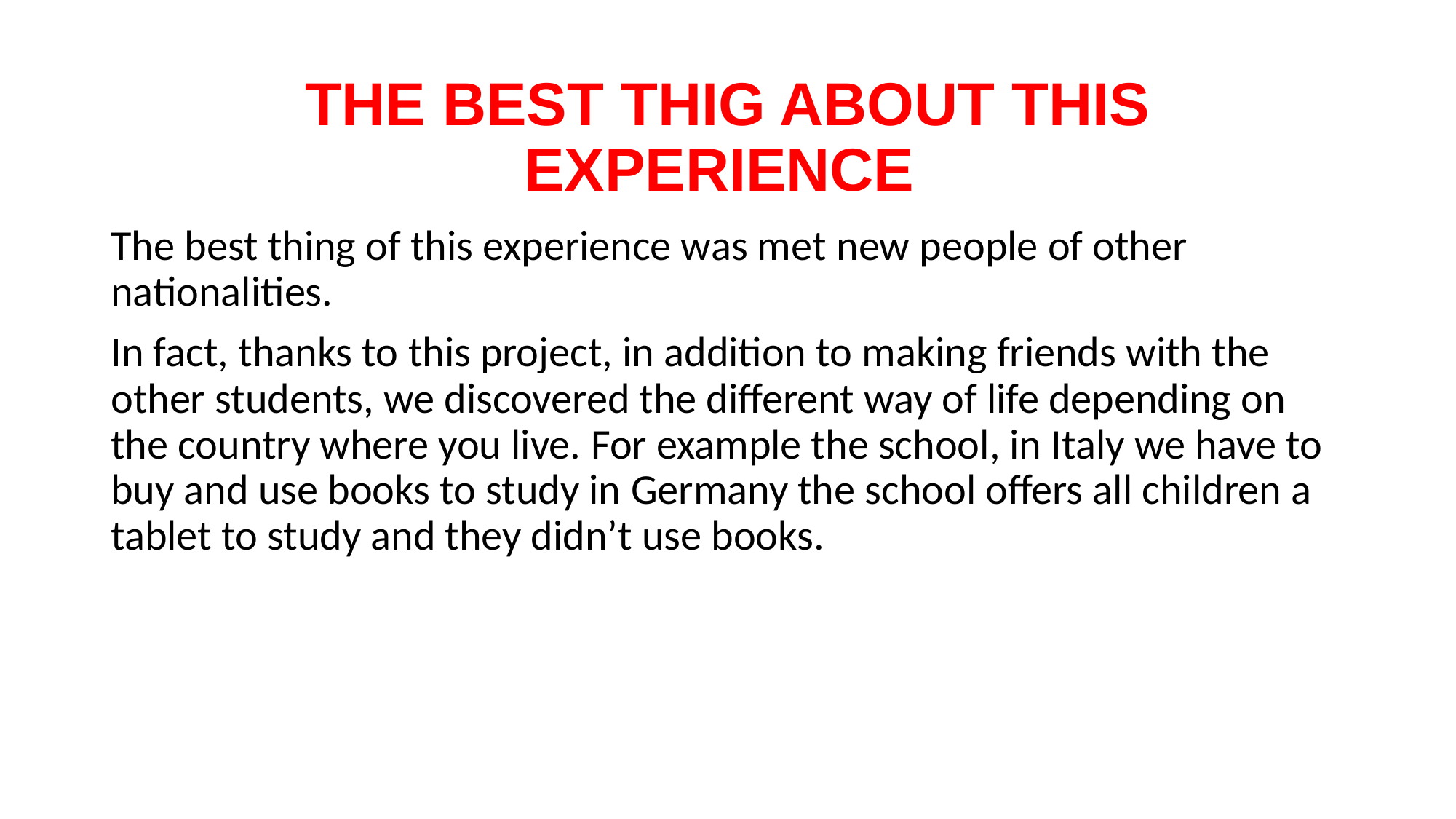

# THE BEST THIG ABOUT THIS EXPERIENCE
The best thing of this experience was met new people of other nationalities.
In fact, thanks to this project, in addition to making friends with the other students, we discovered the different way of life depending on the country where you live. For example the school, in Italy we have to buy and use books to study in Germany the school offers all children a tablet to study and they didn’t use books.